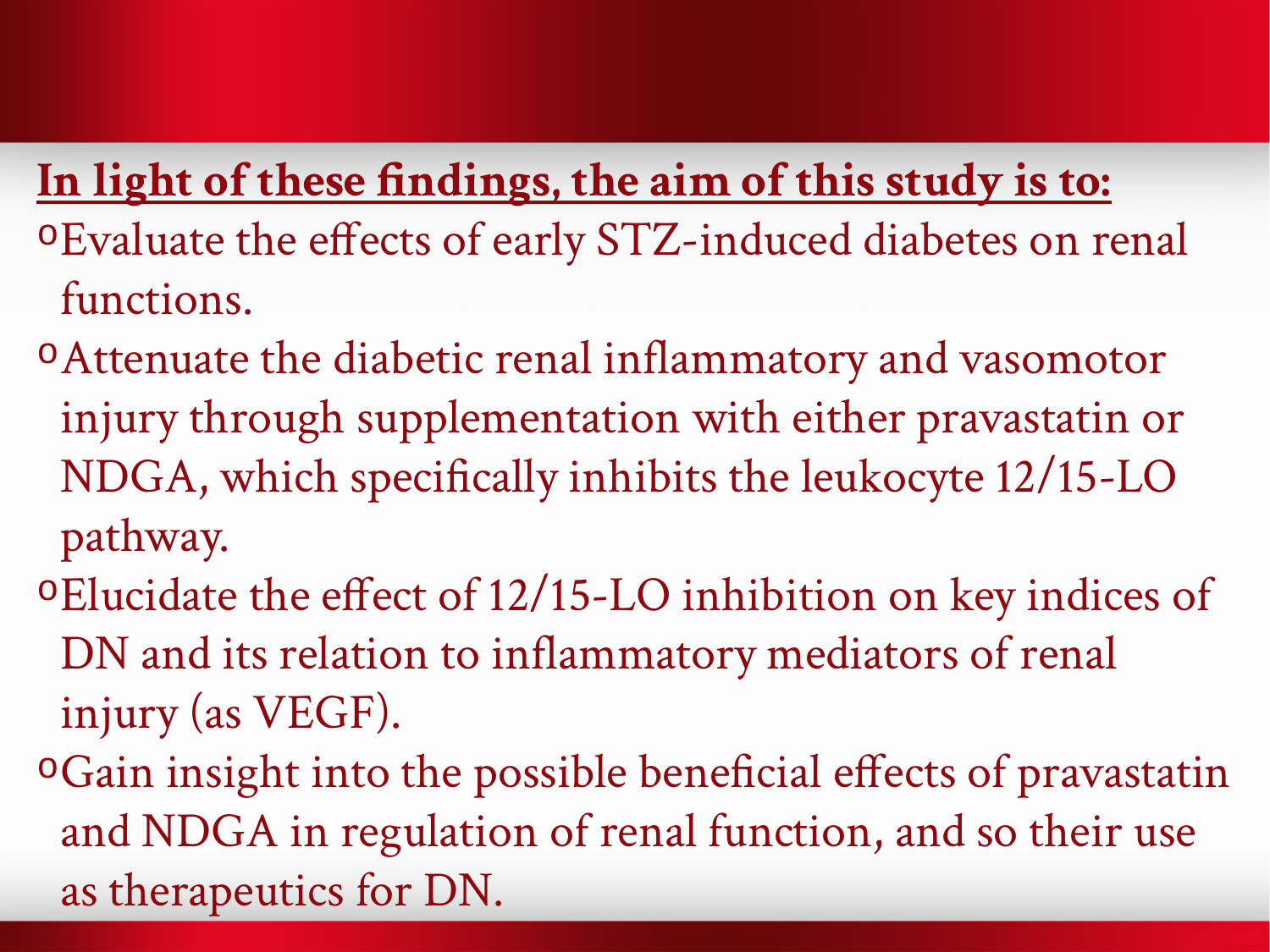

In light of these findings, the aim of this study is to:
Evaluate the effects of early STZ-induced diabetes on renal functions.
Attenuate the diabetic renal inflammatory and vasomotor injury through supplementation with either pravastatin or NDGA, which specifically inhibits the leukocyte 12/15-LO pathway.
Elucidate the effect of 12/15-LO inhibition on key indices of DN and its relation to inflammatory mediators of renal injury (as VEGF).
Gain insight into the possible beneficial effects of pravastatin and NDGA in regulation of renal function, and so their use as therapeutics for DN.